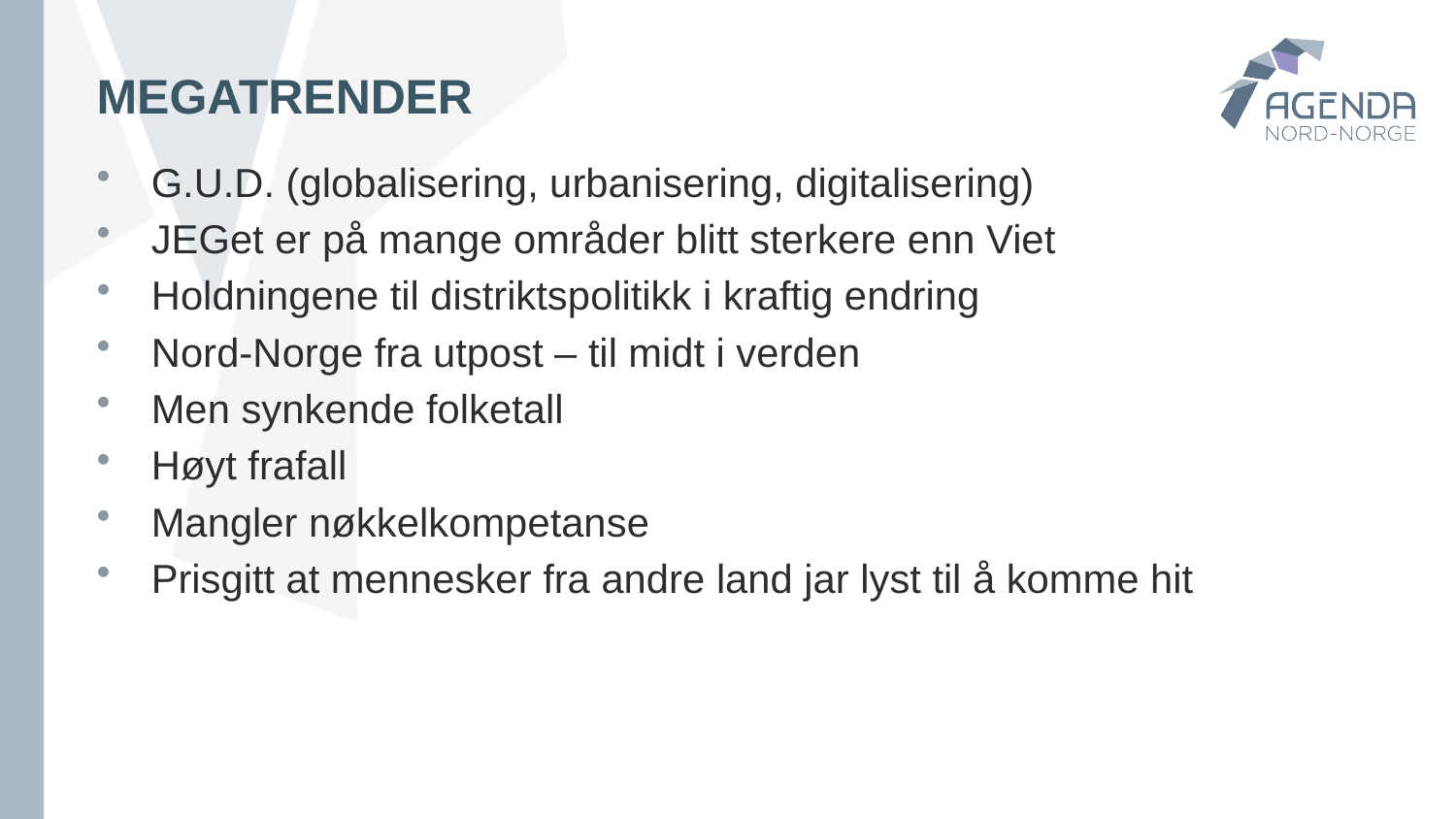

# MEGATRENDER
G.U.D. (globalisering, urbanisering, digitalisering)
JEGet er på mange områder blitt sterkere enn Viet
Holdningene til distriktspolitikk i kraftig endring
Nord-Norge fra utpost – til midt i verden
Men synkende folketall
Høyt frafall
Mangler nøkkelkompetanse
Prisgitt at mennesker fra andre land jar lyst til å komme hit